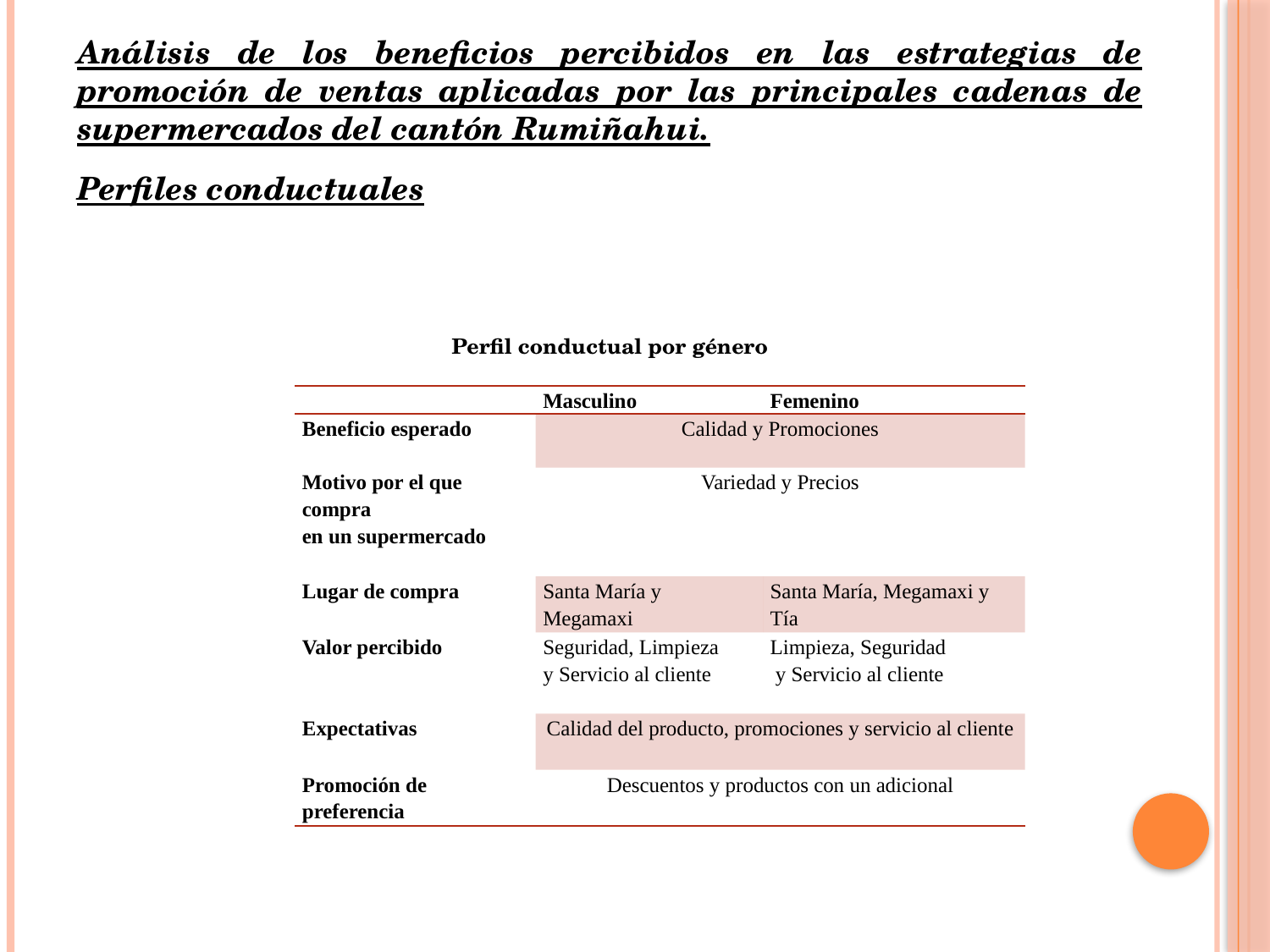

Análisis de los beneficios percibidos en las estrategias de promoción de ventas aplicadas por las principales cadenas de supermercados del cantón Rumiñahui.
Perfiles conductuales
Perfil conductual por género
|  | Masculino | Femenino |
| --- | --- | --- |
| Beneficio esperado | Calidad y Promociones |  |
| Motivo por el que compra en un supermercado | Variedad y Precios |  |
| Lugar de compra | Santa María y Megamaxi | Santa María, Megamaxi y Tía |
| Valor percibido | Seguridad, Limpieza y Servicio al cliente | Limpieza, Seguridad y Servicio al cliente |
| Expectativas | Calidad del producto, promociones y servicio al cliente |  |
| Promoción de preferencia | Descuentos y productos con un adicional |  |